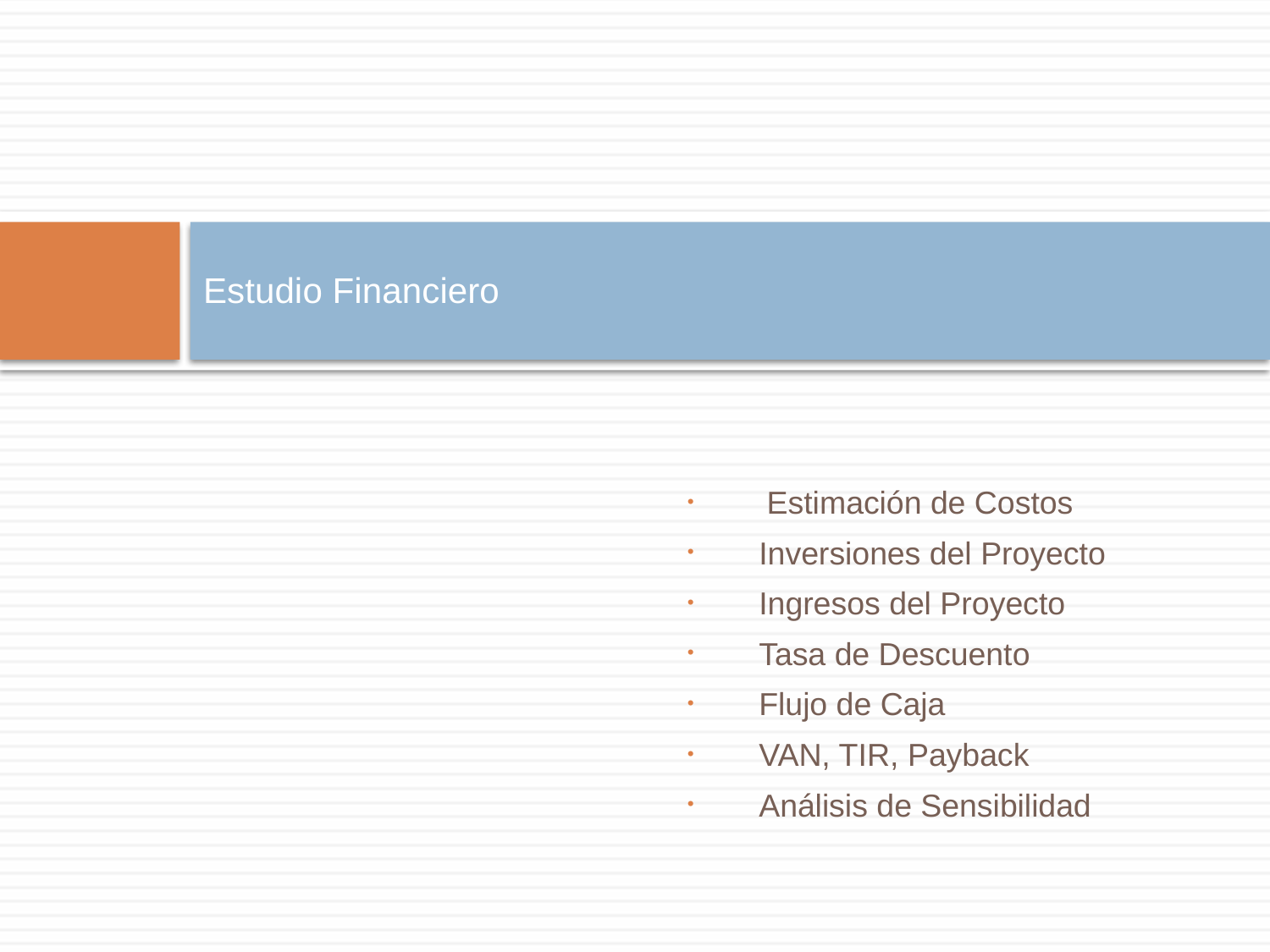

# Estudio Financiero
Estimación de Costos
Inversiones del Proyecto
Ingresos del Proyecto
Tasa de Descuento
Flujo de Caja
VAN, TIR, Payback
Análisis de Sensibilidad